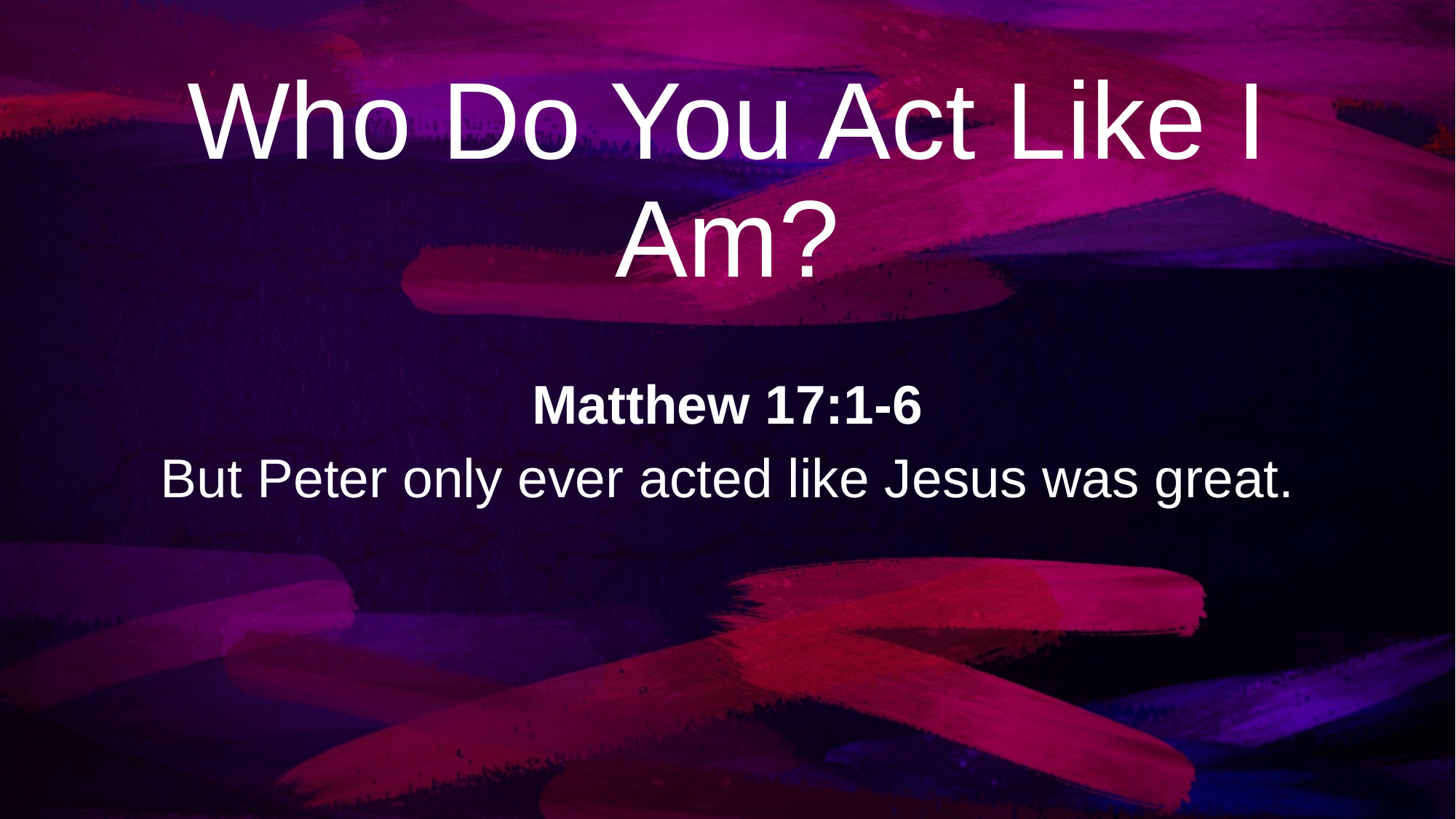

# Who Do You Act Like I Am?
Matthew 17:1-6
But Peter only ever acted like Jesus was great.